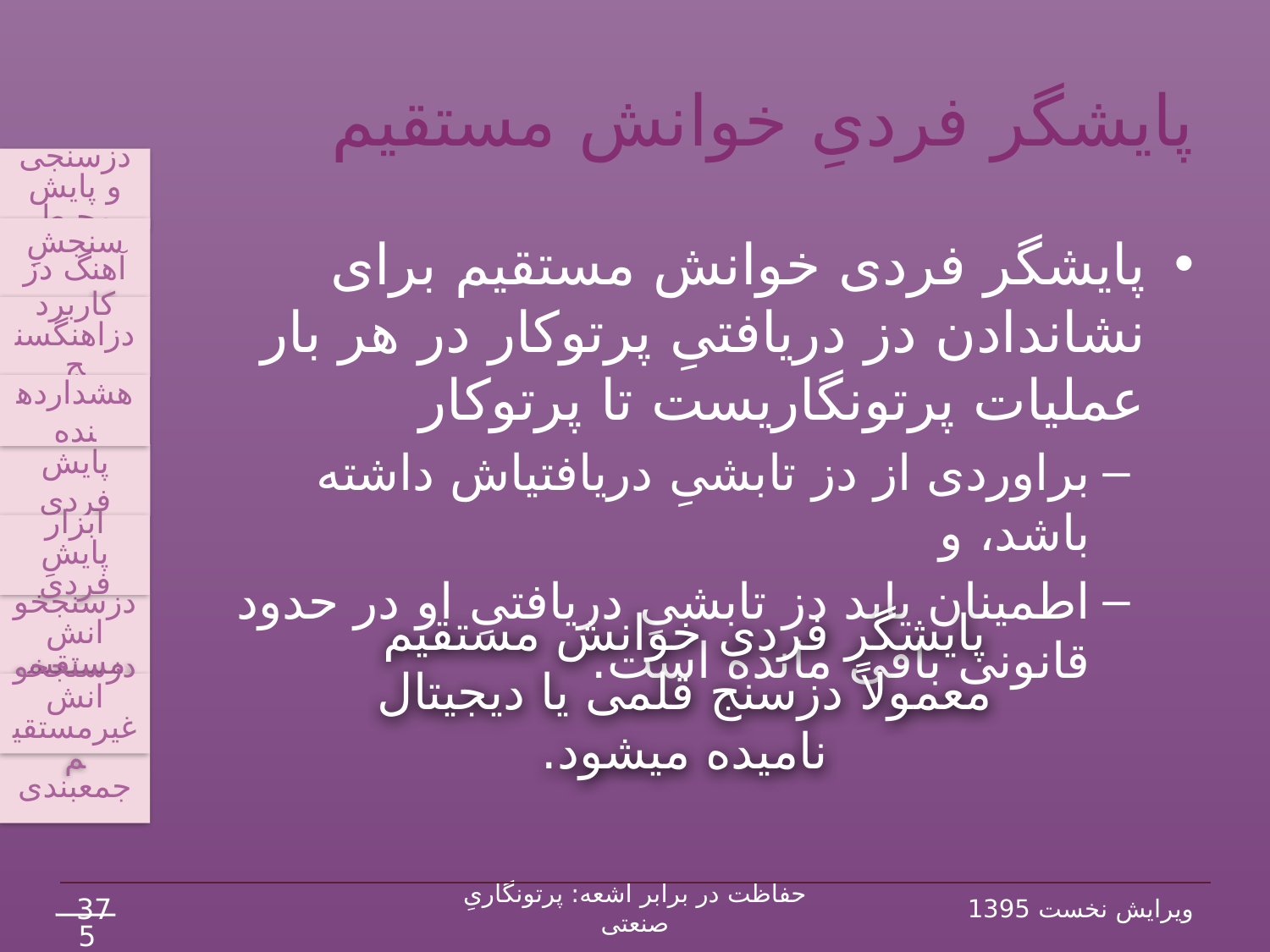

# پایش‏گر فردیِ خوانش مستقیم
دزسنجی و پایش محیط
سنجشِ آهنگ دز
کاربرد دزاهنگ‏سنج
پایش فردی
ابزار پایشِ فردی
جمع‏بندی
هشداردهنده
دزسنج‏خوانش غیرمستقیم
دزسنج‏خوانش مستقیم
پایش‏گر فردی خوانش مستقیم برای نشان‏دادن دز دریافتیِ پرتوکار در هر بار عملیات پرتونگاری‏ست تا پرتوکار
براوردی از دز تابشیِ دریافتی‏اش داشته باشد، و
اطمینان یابد دز تابشیِ دریافتیِ او در حدود قانونی باقی مانده است.
پایش‏گر فردی خوانش مستقیم معمولاً دزسنج قلمی یا دیجیتال نامیده می‏شود.
37
حفاظت در برابر اشعه: پرتونگاریِ صنعتی
ویرایش نخست 1395
54